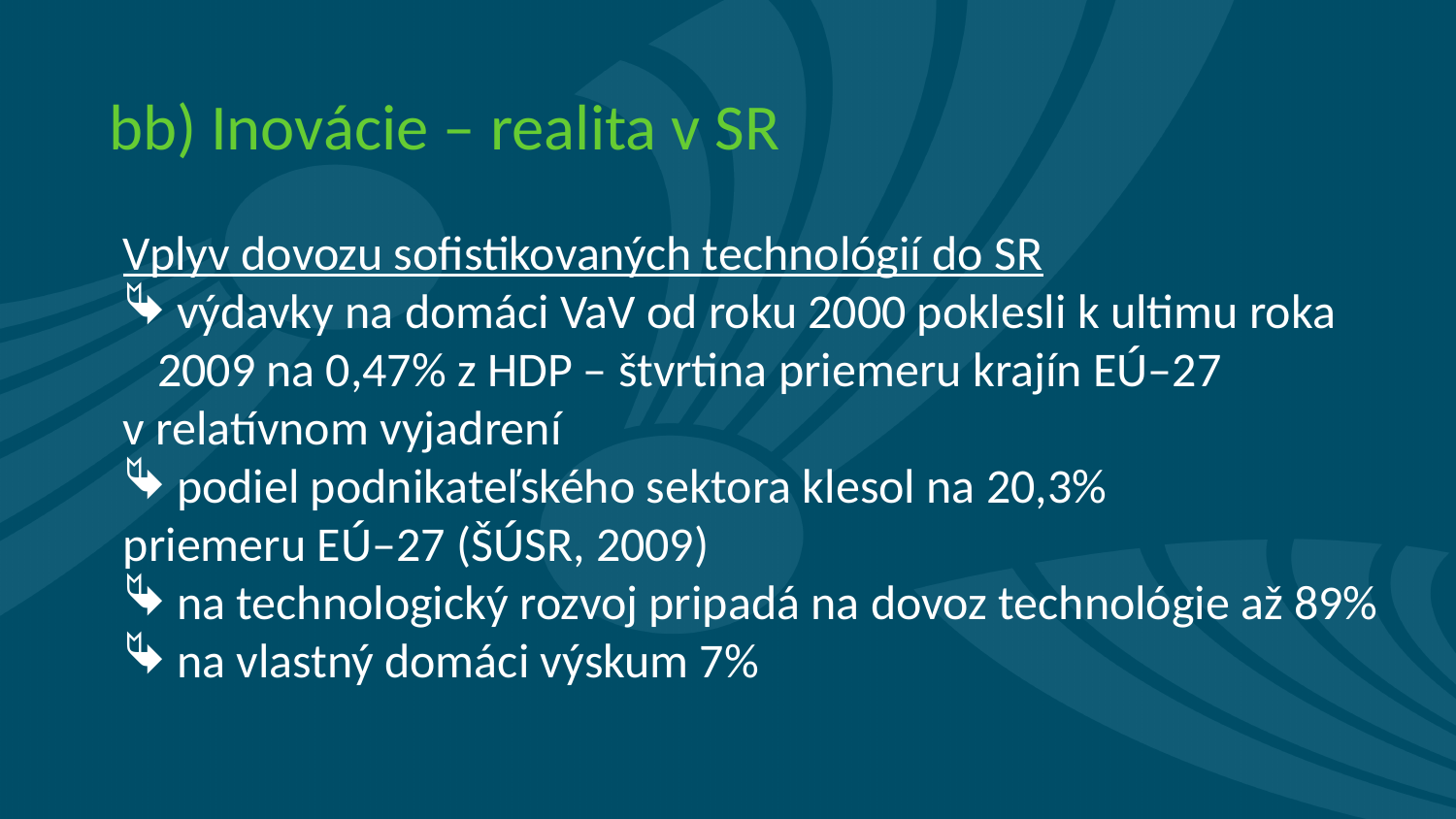

bb) Inovácie – realita v SR

Vplyv dovozu sofistikovaných technológií do SR
 výdavky na domáci VaV od roku 2000 poklesli k ultimu roka 2009 na 0,47% z HDP – štvrtina priemeru krajín EÚ–27
v relatívnom vyjadrení
 podiel podnikateľského sektora klesol na 20,3%
priemeru EÚ–27 (ŠÚSR, 2009)
 na technologický rozvoj pripadá na dovoz technológie až 89%
 na vlastný domáci výskum 7%